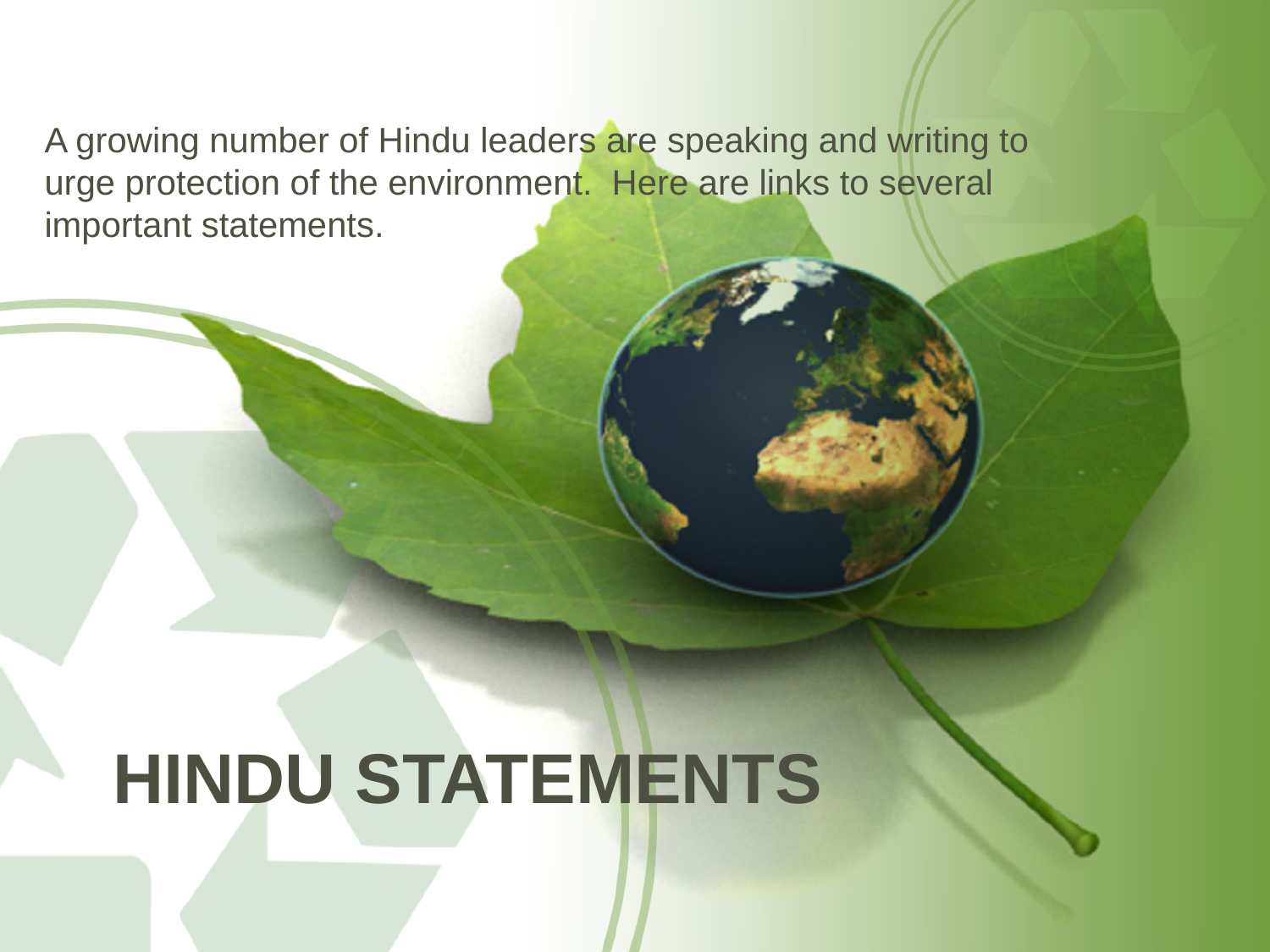

A growing number of Hindu leaders are speaking and writing to urge protection of the environment.  Here are links to several important statements.
# Hindu Statements